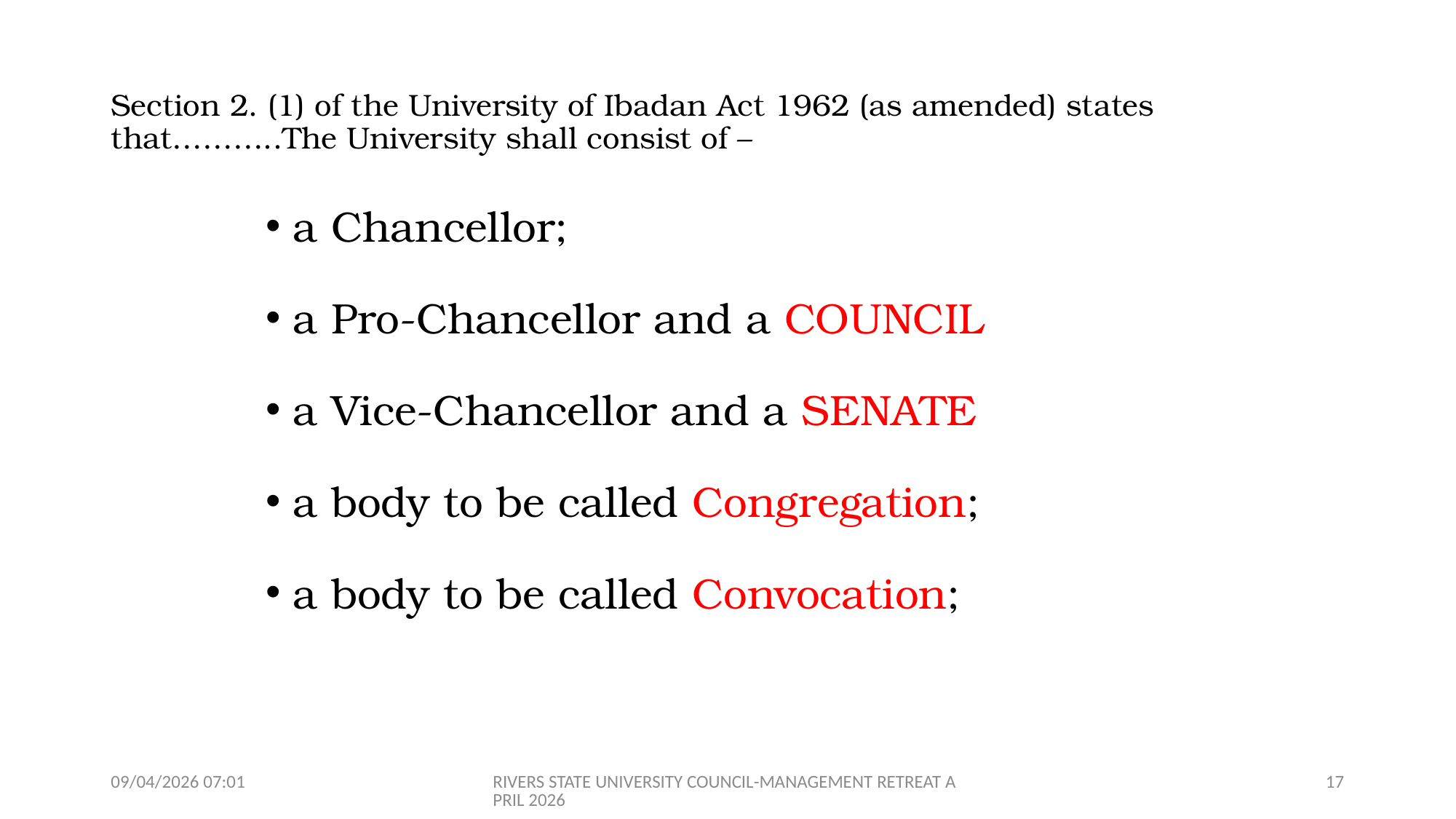

# Section 2. (1) of the University of Ibadan Act 1962 (as amended) states that………..The University shall consist of –
a Chancellor;
a Pro-Chancellor and a Council
a Vice-Chancellor and a Senate
a body to be called Congregation;
a body to be called Convocation;

09/04/2026 07:01
RIVERS STATE UNIVERSITY COUNCIL-MANAGEMENT RETREAT APRIL 2026
17